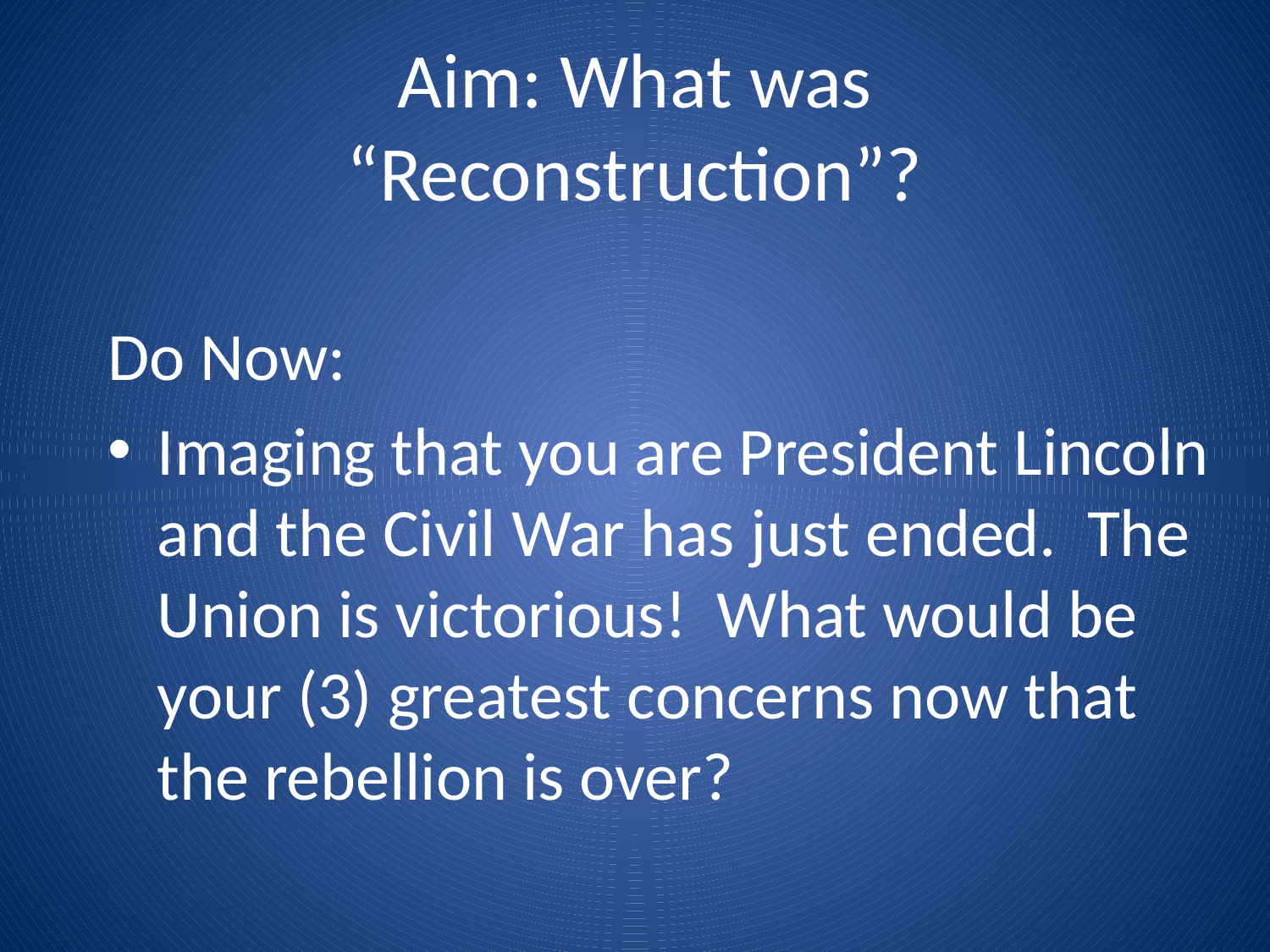

Aim: What was “Reconstruction”?
Do Now:
Imaging that you are President Lincoln and the Civil War has just ended.  The Union is victorious!  What would be your (3) greatest concerns now that the rebellion is over?